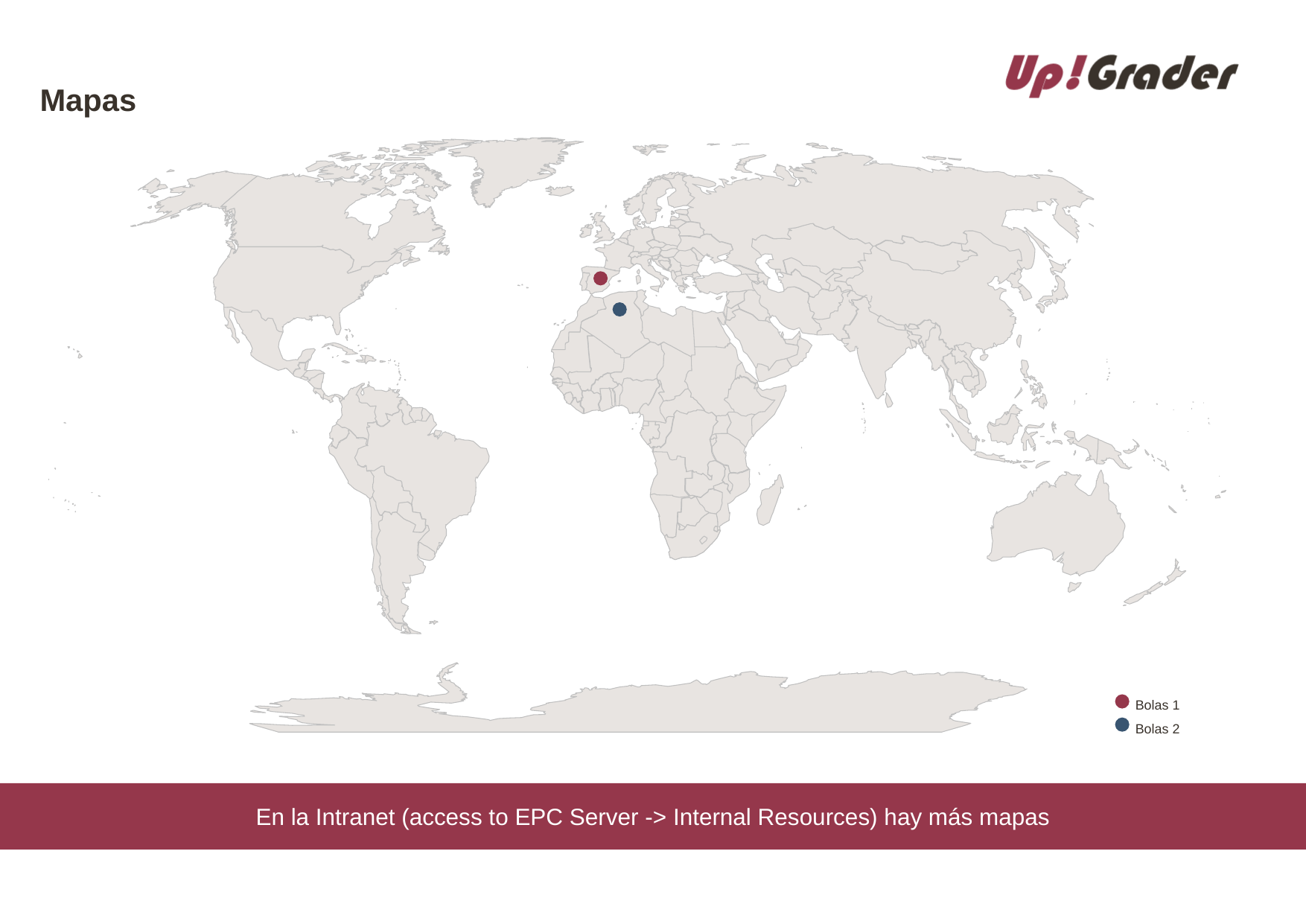

# Mapas

Bolas 1
Bolas 2

En la Intranet (access to EPC Server -> Internal Resources) hay más mapas